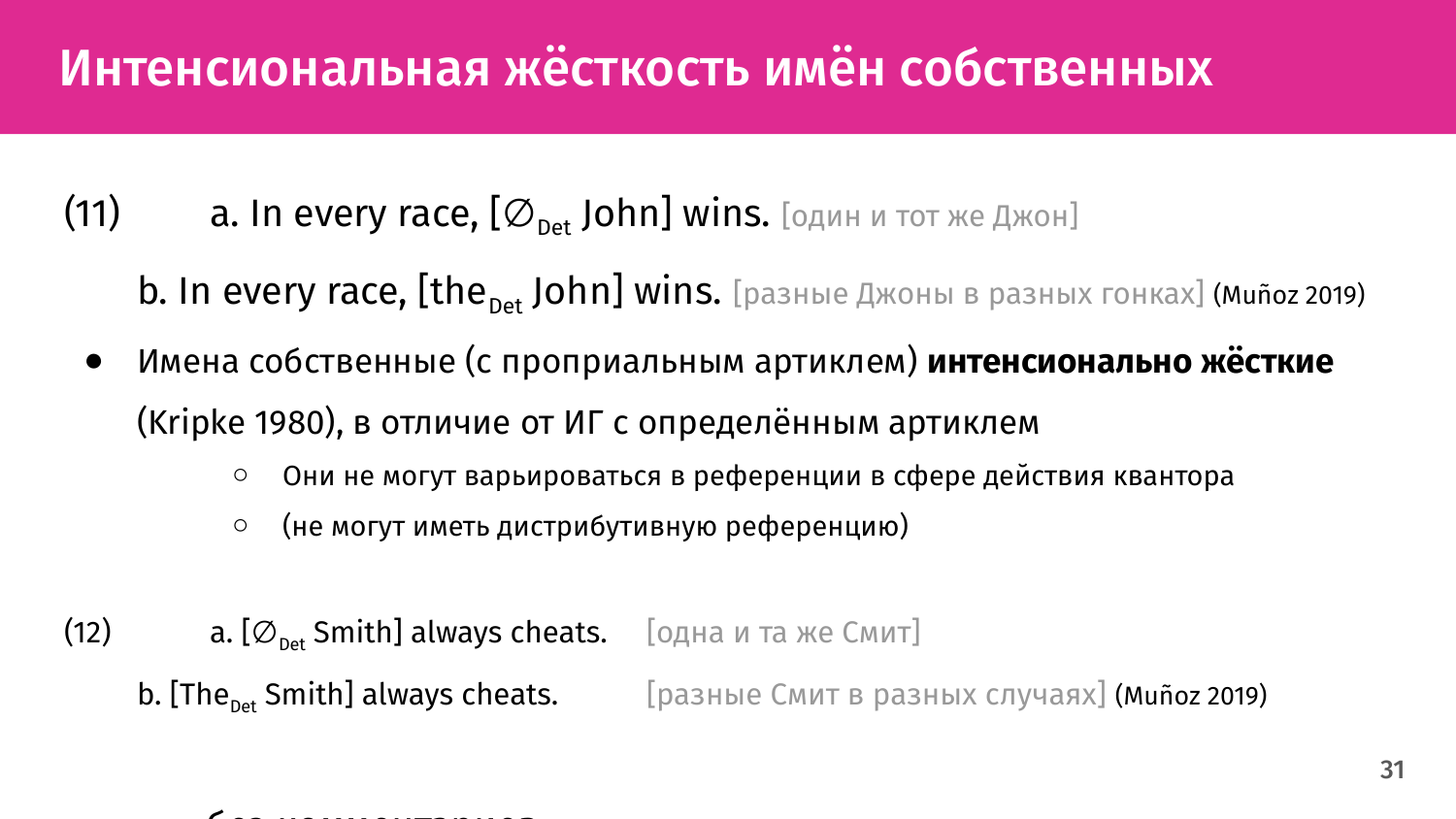

# Интенсиональная жёсткость имён собственных
(11)	a. In every race, [∅Det John] wins. [один и тот же Джон]
b. In every race, [theDet John] wins. [разные Джоны в разных гонках] (Muñoz 2019)
Имена собственные (с проприальным артиклем) интенсионально жёсткие (Kripke 1980), в отличие от ИГ с определённым артиклем
Они не могут варьироваться в референции в сфере действия квантора
(не могут иметь дистрибутивную референцию)

(12)	a. [∅Det Smith] always cheats.	[одна и та же Смит]
b. [TheDet Smith] always cheats.	[разные Смит в разных случаях] (Muñoz 2019)

……………без комментариев…………………………..
31